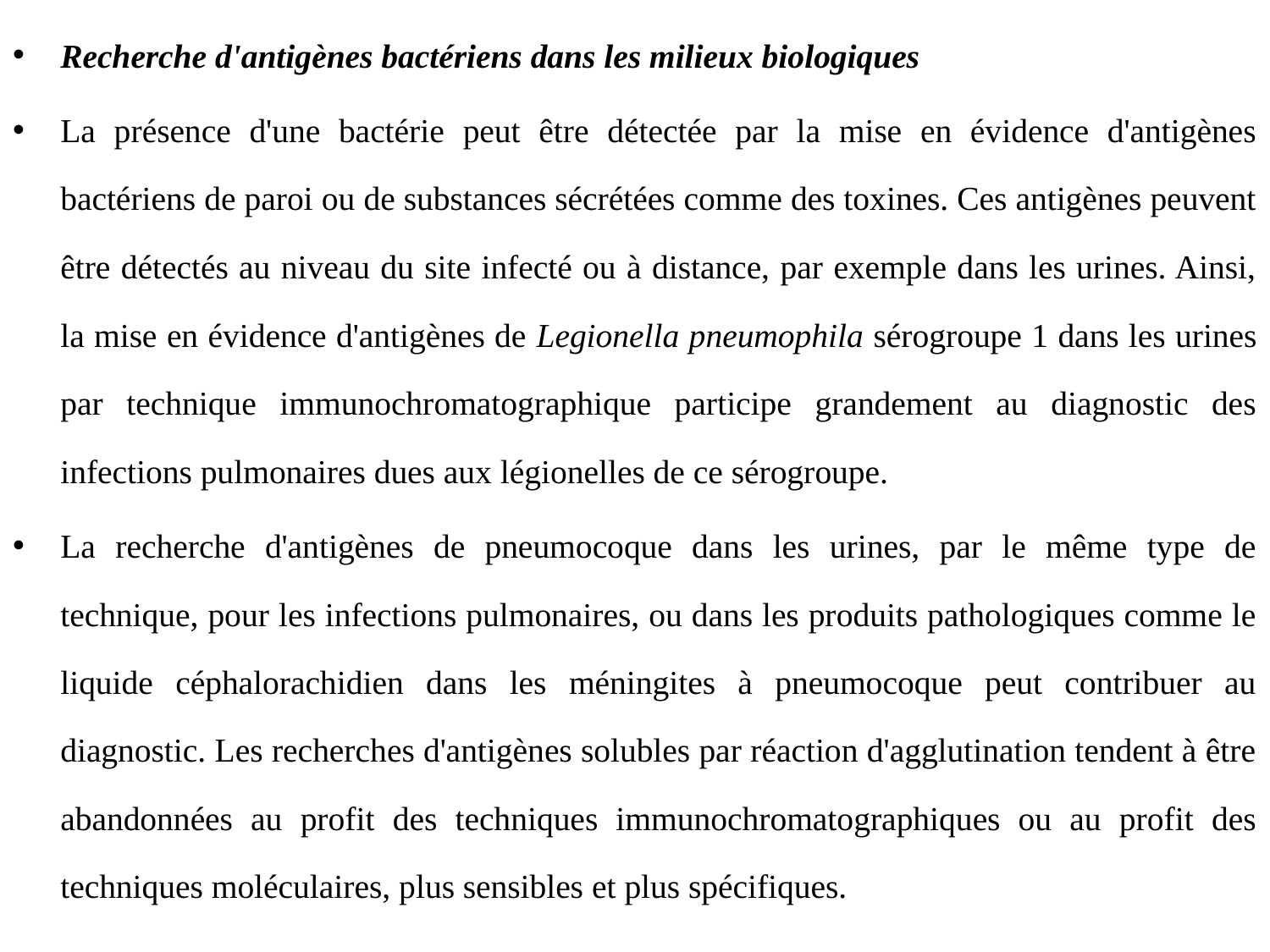

Recherche d'antigènes bactériens dans les milieux biologiques
La présence d'une bactérie peut être détectée par la mise en évidence d'antigènes bactériens de paroi ou de substances sécrétées comme des toxines. Ces antigènes peuvent être détectés au niveau du site infecté ou à distance, par exemple dans les urines. Ainsi, la mise en évidence d'antigènes de Legionella pneumophila sérogroupe 1 dans les urines par technique immunochromatographique participe grandement au diagnostic des infections pulmonaires dues aux légionelles de ce sérogroupe.
La recherche d'antigènes de pneumocoque dans les urines, par le même type de technique, pour les infections pulmonaires, ou dans les produits pathologiques comme le liquide céphalorachidien dans les méningites à pneumocoque peut contribuer au diagnostic. Les recherches d'antigènes solubles par réaction d'agglutination tendent à être abandonnées au profit des techniques immunochromatographiques ou au profit des techniques moléculaires, plus sensibles et plus spécifiques.